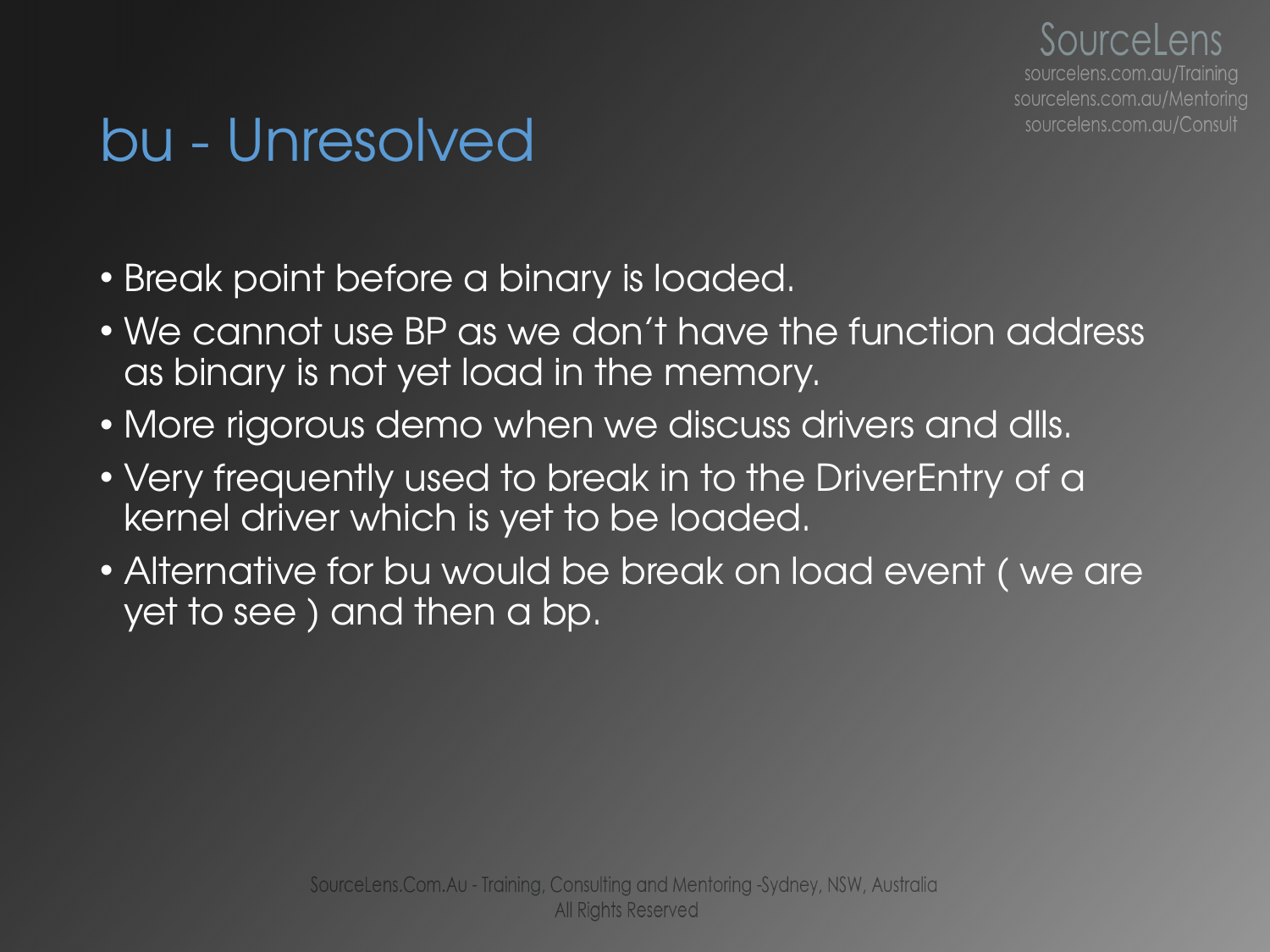

# bu - Unresolved
Break point before a binary is loaded.
We cannot use BP as we don’t have the function address as binary is not yet load in the memory.
More rigorous demo when we discuss drivers and dlls.
Very frequently used to break in to the DriverEntry of a kernel driver which is yet to be loaded.
Alternative for bu would be break on load event ( we are yet to see ) and then a bp.